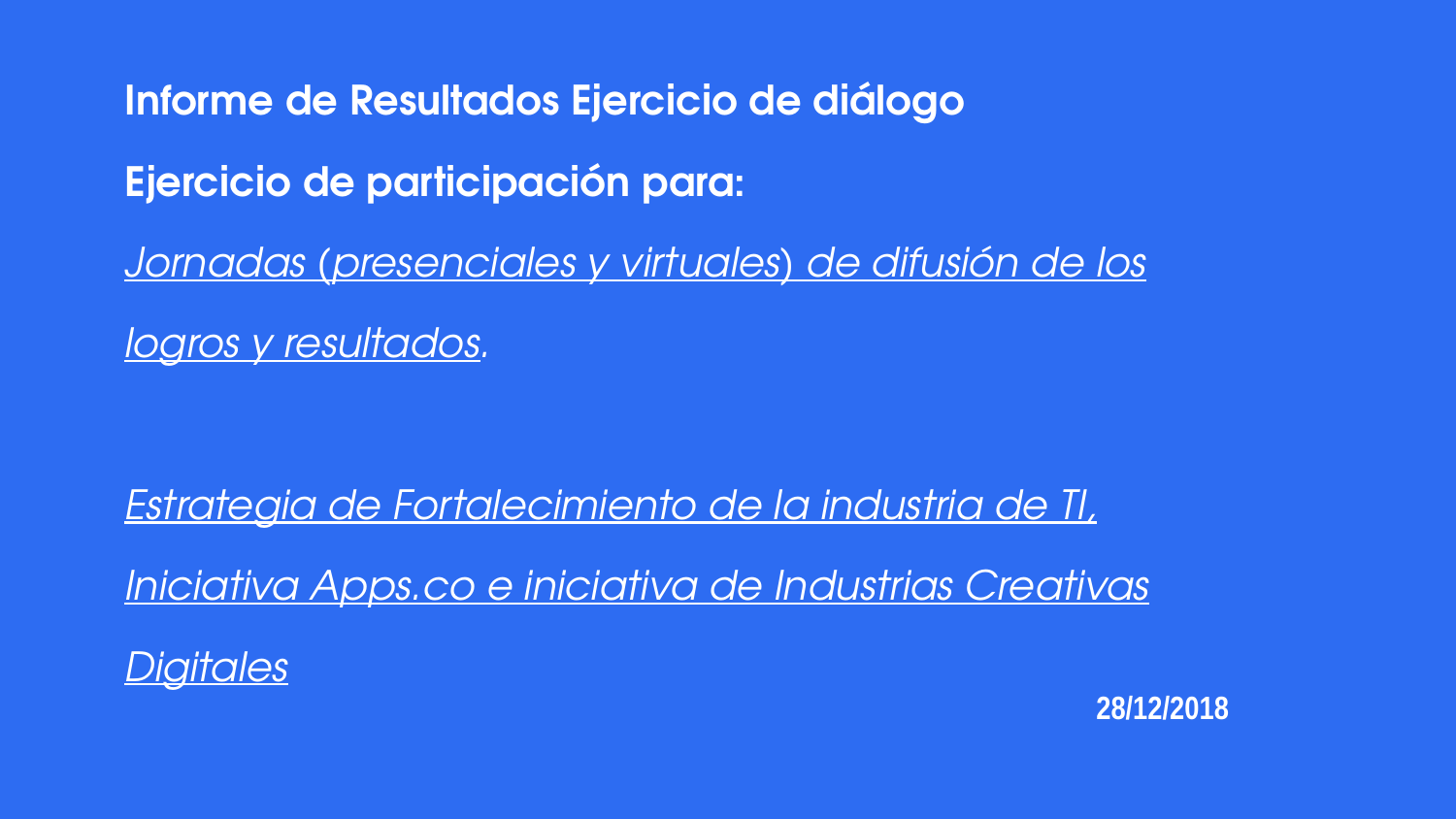

# Informe de Resultados Ejercicio de diálogo Ejercicio de participación para: Jornadas (presenciales y virtuales) de difusión de los logros y resultados. Estrategia de Fortalecimiento de la industria de TI, Iniciativa Apps.co e iniciativa de Industrias Creativas Digitales
28/12/2018